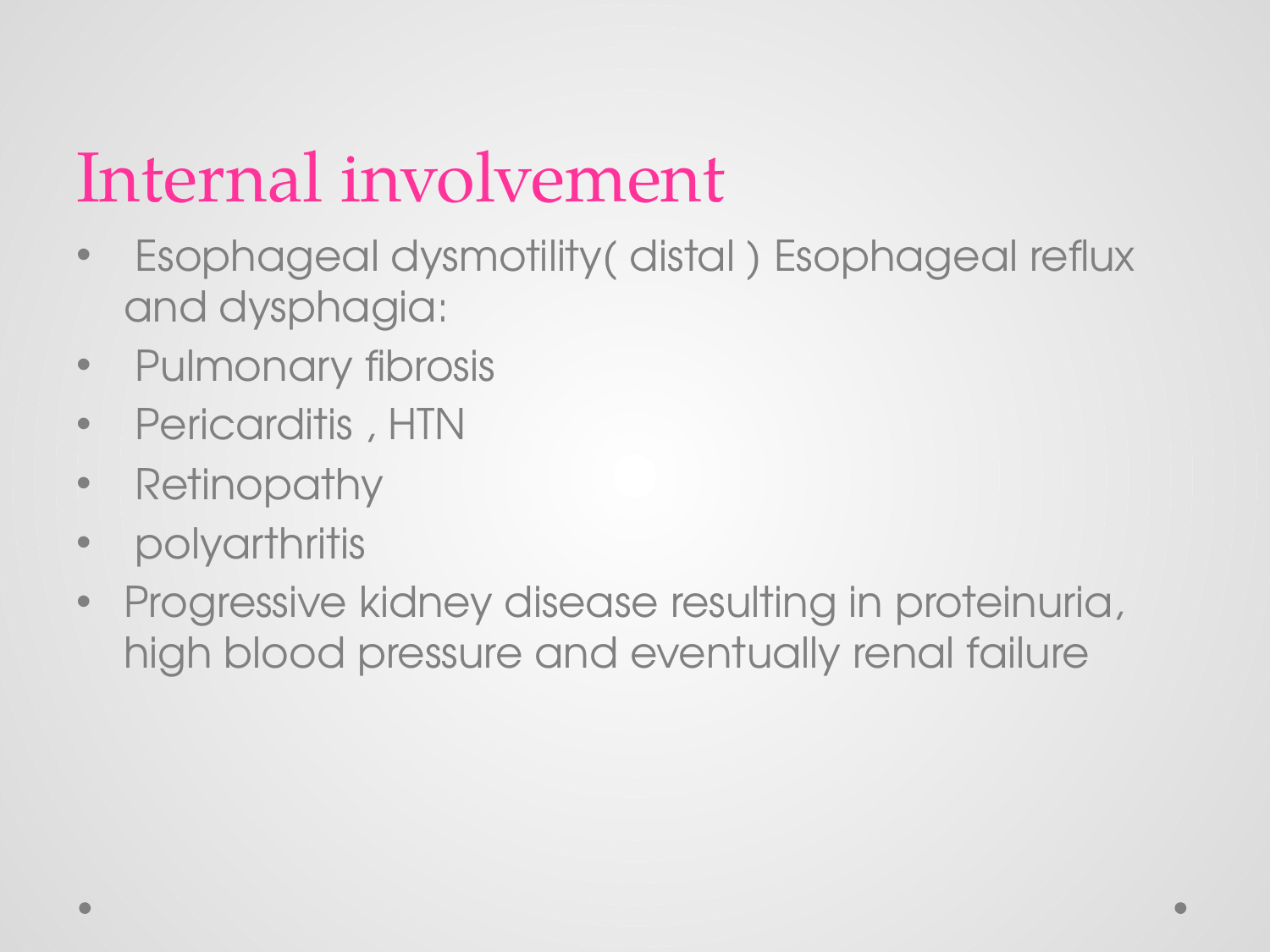

# Internal involvement
 Esophageal dysmotility( distal ) Esophageal reflux and dysphagia:
 Pulmonary fibrosis
 Pericarditis , HTN
 Retinopathy
 polyarthritis
Progressive kidney disease resulting in proteinuria, high blood pressure and eventually renal failure